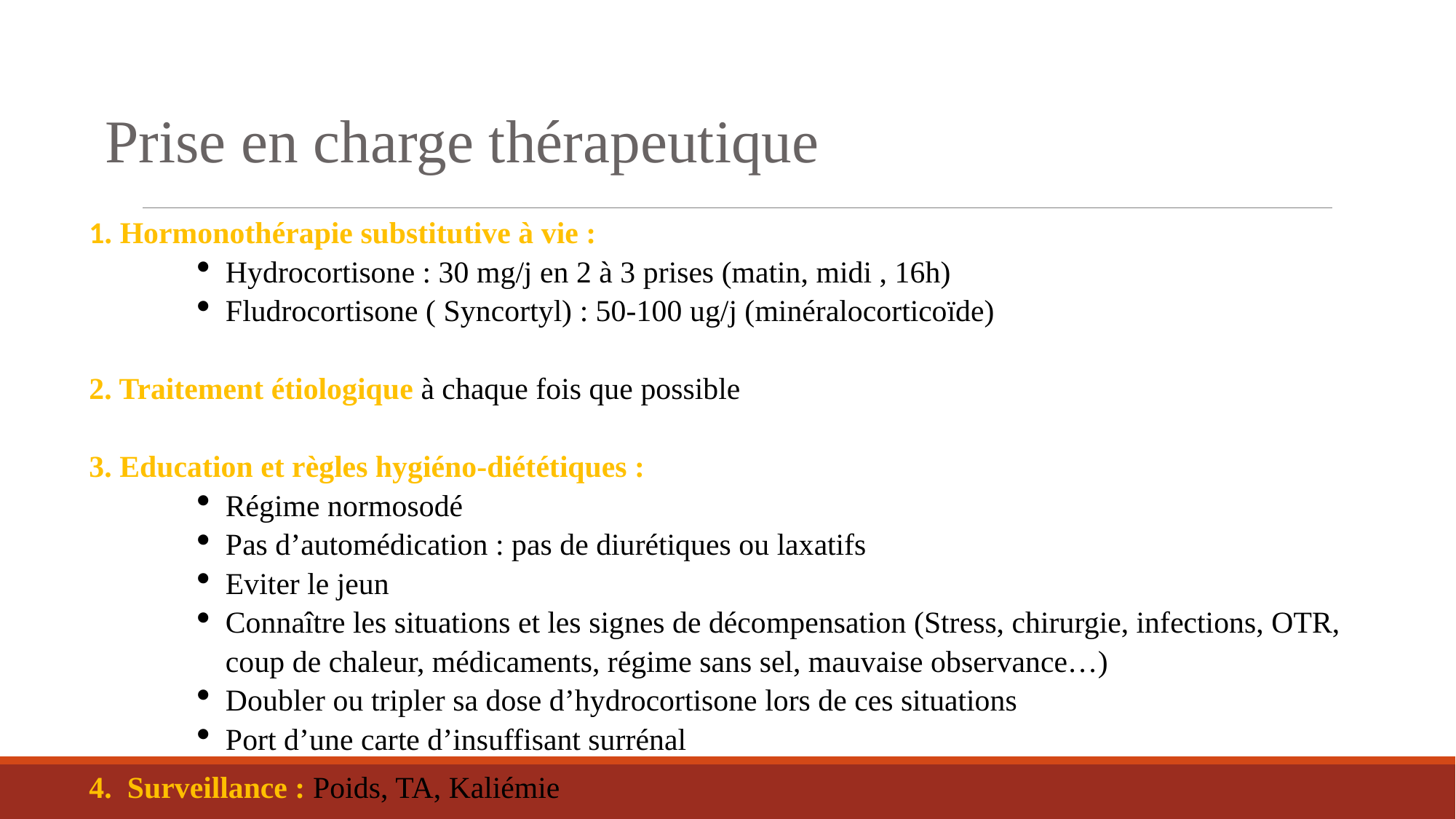

Prise en charge thérapeutique

1. Hormonothérapie substitutive à vie :
Hydrocortisone : 30 mg/j en 2 à 3 prises (matin, midi , 16h)
Fludrocortisone ( Syncortyl) : 50-100 ug/j (minéralocorticoïde)

2. Traitement étiologique à chaque fois que possible

3. Education et règles hygiéno-diététiques :
Régime normosodé
Pas d’automédication : pas de diurétiques ou laxatifs
Eviter le jeun
Connaître les situations et les signes de décompensation (Stress, chirurgie, infections, OTR, coup de chaleur, médicaments, régime sans sel, mauvaise observance…)
Doubler ou tripler sa dose d’hydrocortisone lors de ces situations
Port d’une carte d’insuffisant surrénal
4.  Surveillance : Poids, TA, Kaliémie